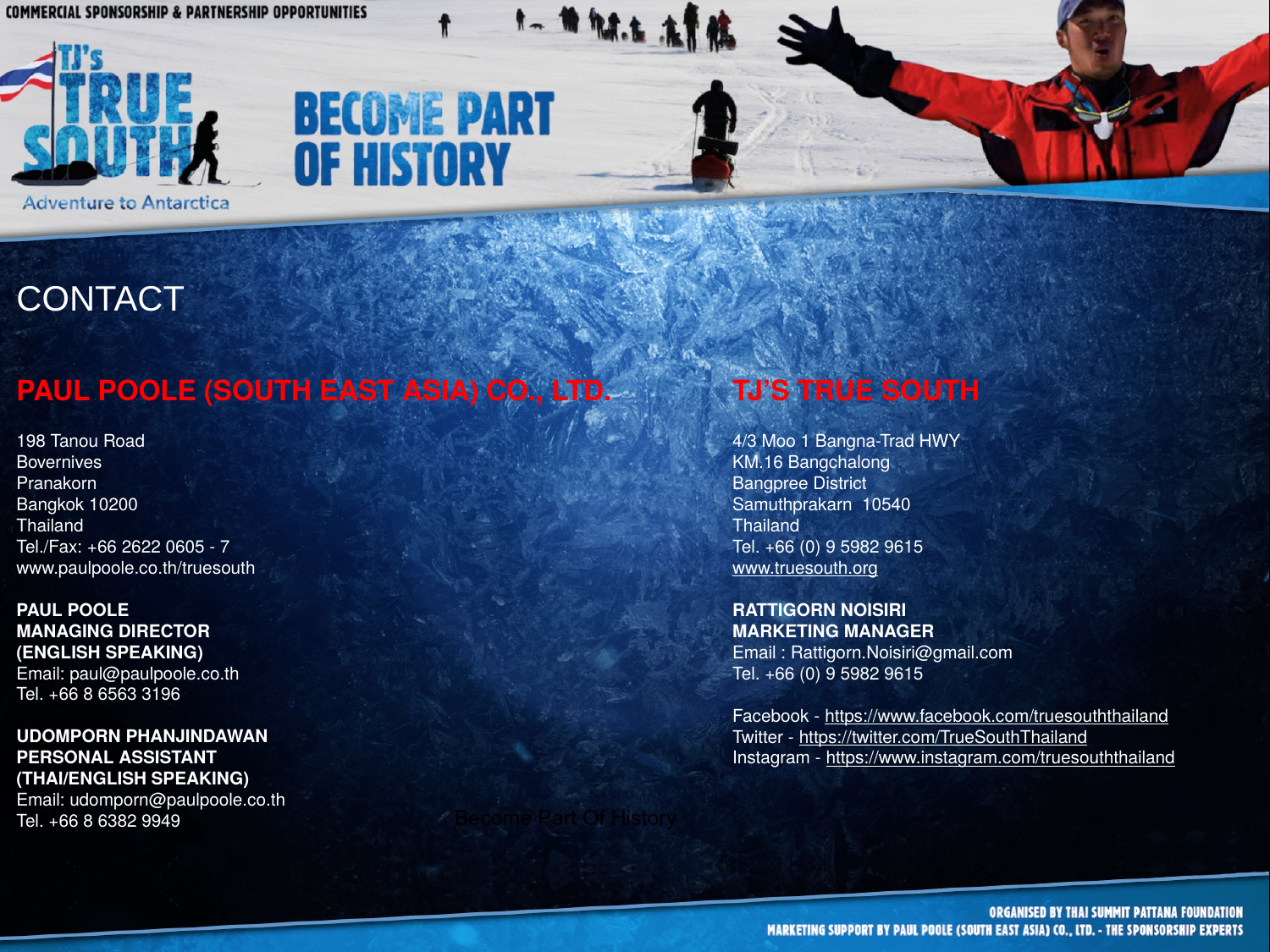

CONTACT
PAUL POOLE (SOUTH EAST ASIA) CO., LTD.

198 Tanou Road
Bovernives
Pranakorn
Bangkok 10200
Thailand
Tel./Fax: +66 2622 0605 - 7
www.paulpoole.co.th/truesouth

PAUL POOLE
MANAGING DIRECTOR
(ENGLISH SPEAKING)
Email: paul@paulpoole.co.th
Tel. +66 8 6563 3196

UDOMPORN PHANJINDAWAN
PERSONAL ASSISTANT
(THAI/ENGLISH SPEAKING)
Email: udomporn@paulpoole.co.th
Tel. +66 8 6382 9949
TJ’S TRUE SOUTH

4/3 Moo 1 Bangna-Trad HWY
KM.16 Bangchalong
Bangpree District
Samuthprakarn  10540
Thailand
Tel. +66 (0) 9 5982 9615
www.truesouth.org

RATTIGORN NOISIRI
MARKETING MANAGER
Email : Rattigorn.Noisiri@gmail.com
Tel. +66 (0) 9 5982 9615

Facebook - https://www.facebook.com/truesouththailand
Twitter - https://twitter.com/TrueSouthThailand
Instagram - https://www.instagram.com/truesouththailand